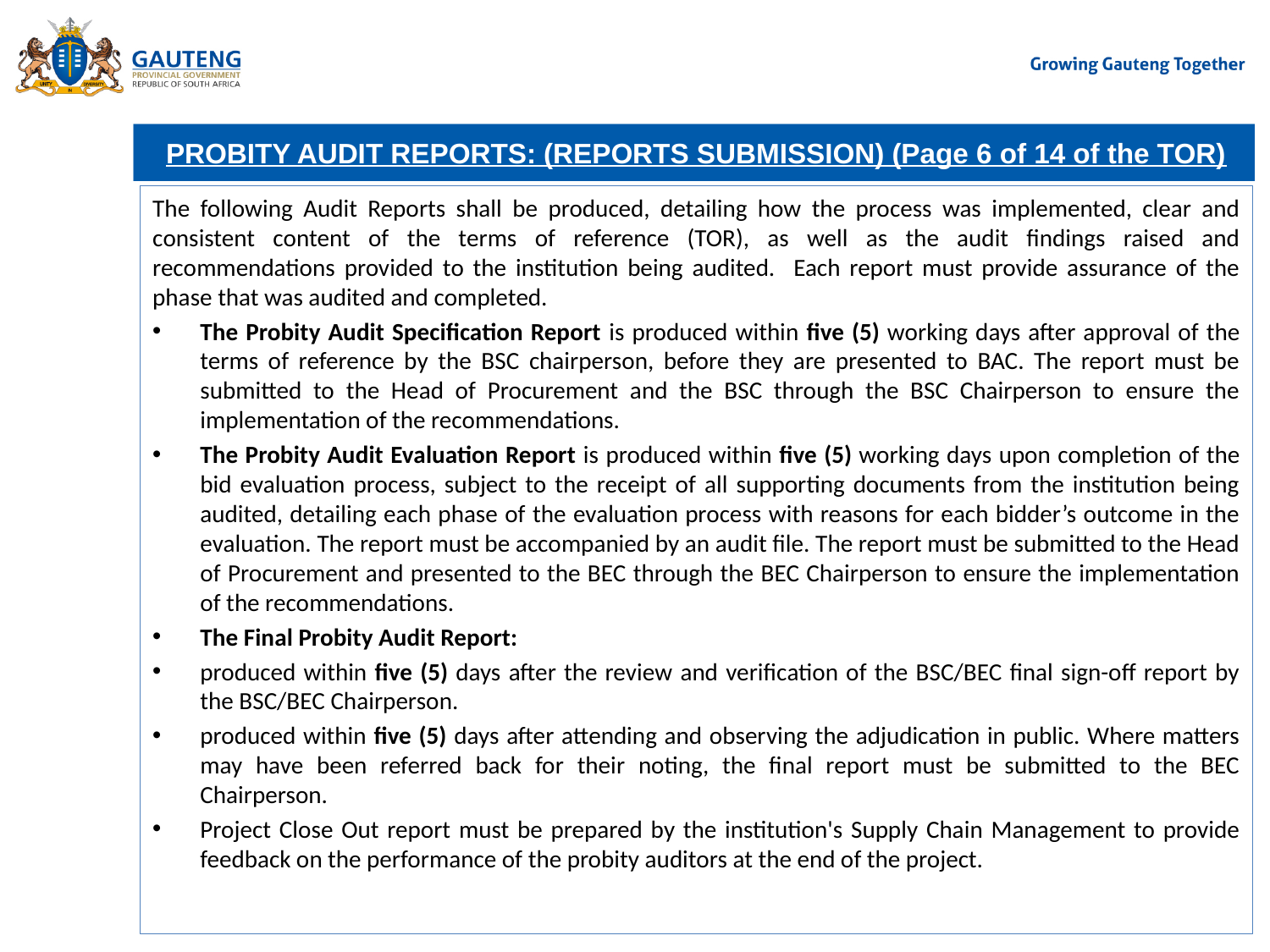

# PROBITY AUDIT REPORTS: (REPORTS SUBMISSION) (Page 6 of 14 of the TOR)
The following Audit Reports shall be produced, detailing how the process was implemented, clear and consistent content of the terms of reference (TOR), as well as the audit findings raised and recommendations provided to the institution being audited.  Each report must provide assurance of the phase that was audited and completed.
The Probity Audit Specification Report is produced within five (5) working days after approval of the terms of reference by the BSC chairperson, before they are presented to BAC. The report must be submitted to the Head of Procurement and the BSC through the BSC Chairperson to ensure the implementation of the recommendations.
The Probity Audit Evaluation Report is produced within five (5) working days upon completion of the bid evaluation process, subject to the receipt of all supporting documents from the institution being audited, detailing each phase of the evaluation process with reasons for each bidder’s outcome in the evaluation. The report must be accompanied by an audit file. The report must be submitted to the Head of Procurement and presented to the BEC through the BEC Chairperson to ensure the implementation of the recommendations.
The Final Probity Audit Report:
produced within five (5) days after the review and verification of the BSC/BEC final sign-off report by the BSC/BEC Chairperson.
produced within five (5) days after attending and observing the adjudication in public. Where matters may have been referred back for their noting, the final report must be submitted to the BEC Chairperson.
Project Close Out report must be prepared by the institution's Supply Chain Management to provide feedback on the performance of the probity auditors at the end of the project.